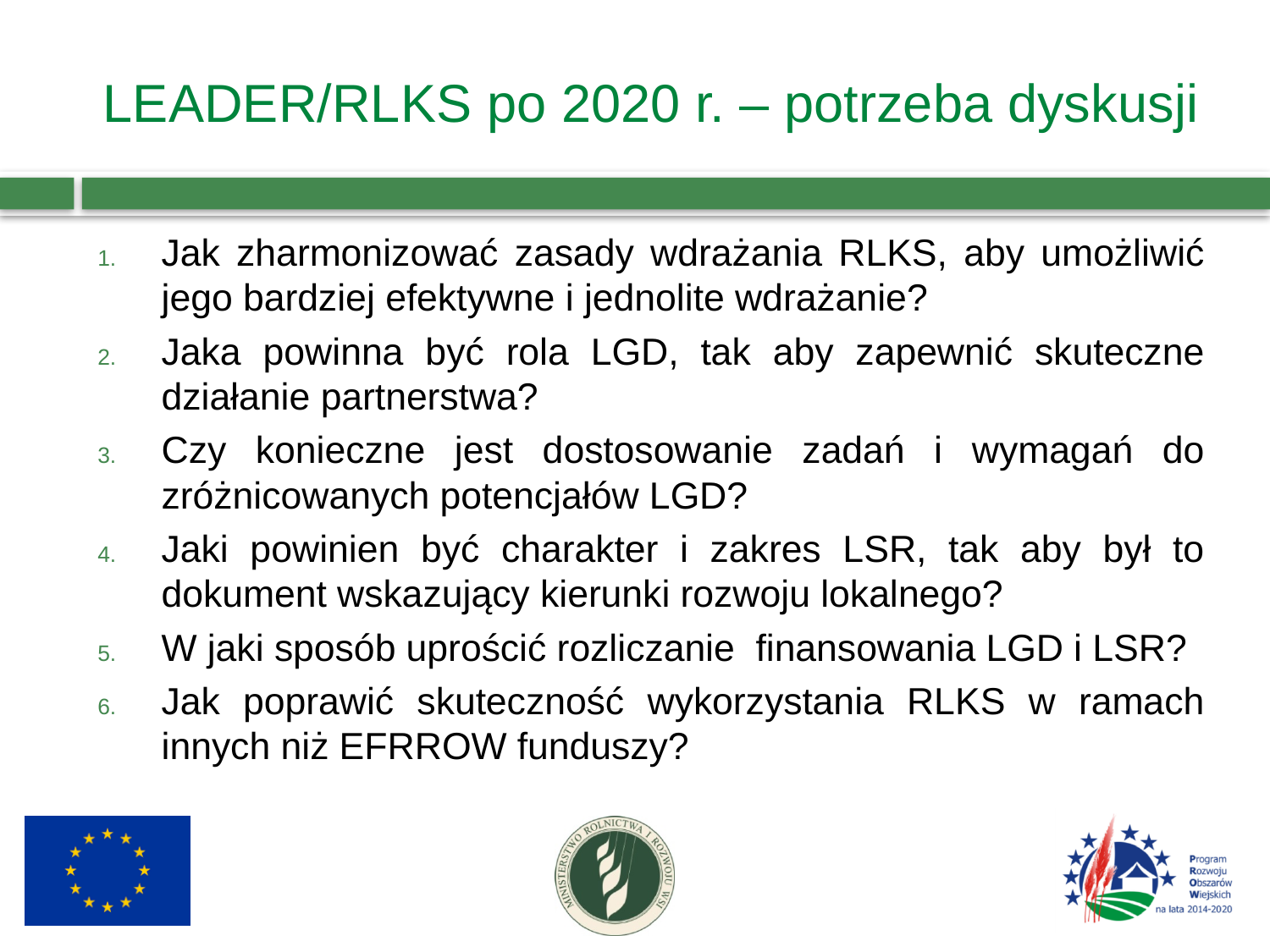

# LEADER/RLKS po 2020 r. – potrzeba dyskusji
Jak zharmonizować zasady wdrażania RLKS, aby umożliwić jego bardziej efektywne i jednolite wdrażanie?
Jaka powinna być rola LGD, tak aby zapewnić skuteczne działanie partnerstwa?
Czy konieczne jest dostosowanie zadań i wymagań do zróżnicowanych potencjałów LGD?
Jaki powinien być charakter i zakres LSR, tak aby był to dokument wskazujący kierunki rozwoju lokalnego?
W jaki sposób uprościć rozliczanie  finansowania LGD i LSR?
Jak poprawić skuteczność wykorzystania RLKS w ramach innych niż EFRROW funduszy?